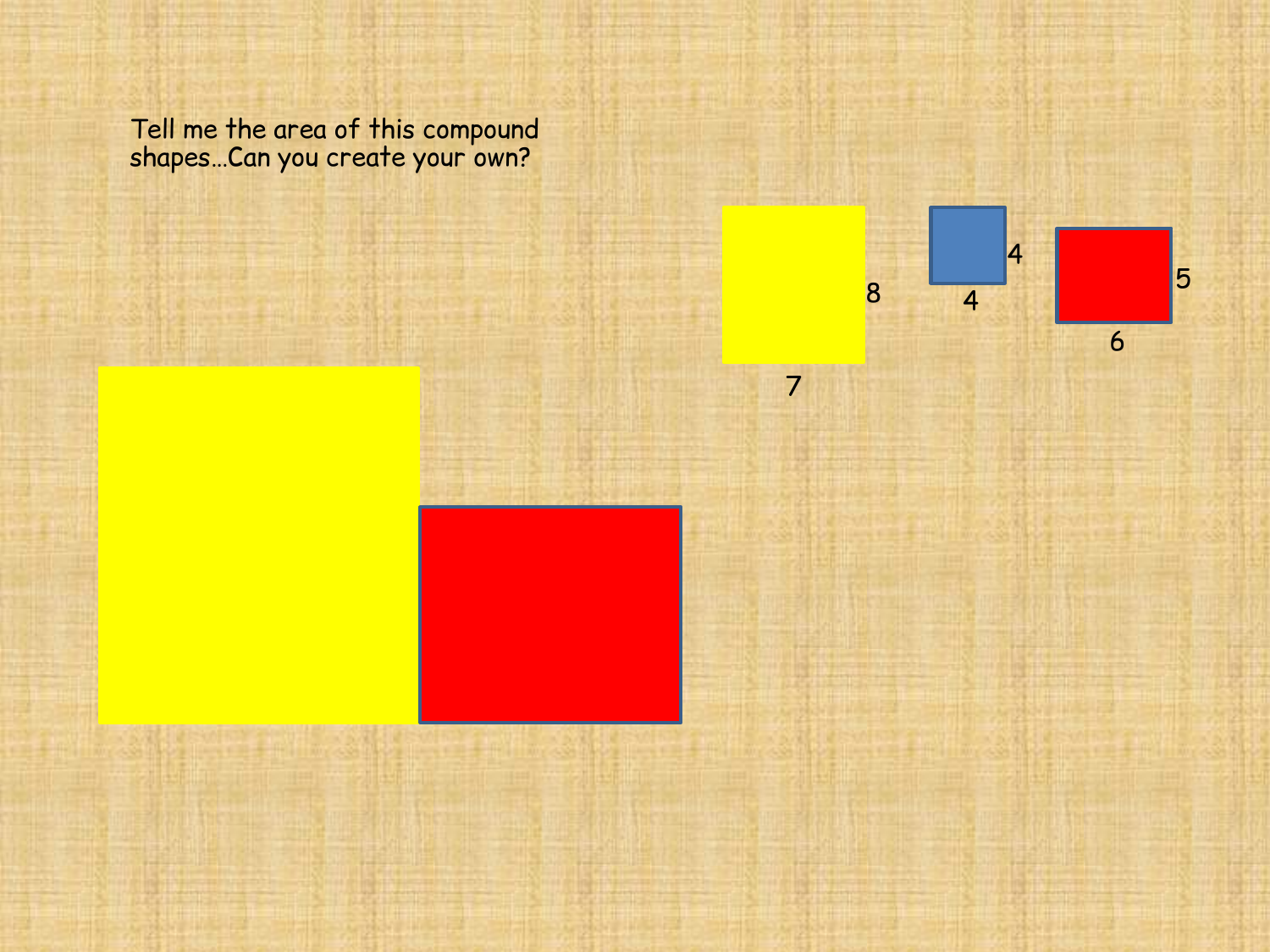

Tell me the area of this compound shapes…Can you create your own?

4
5
8
4
6
7